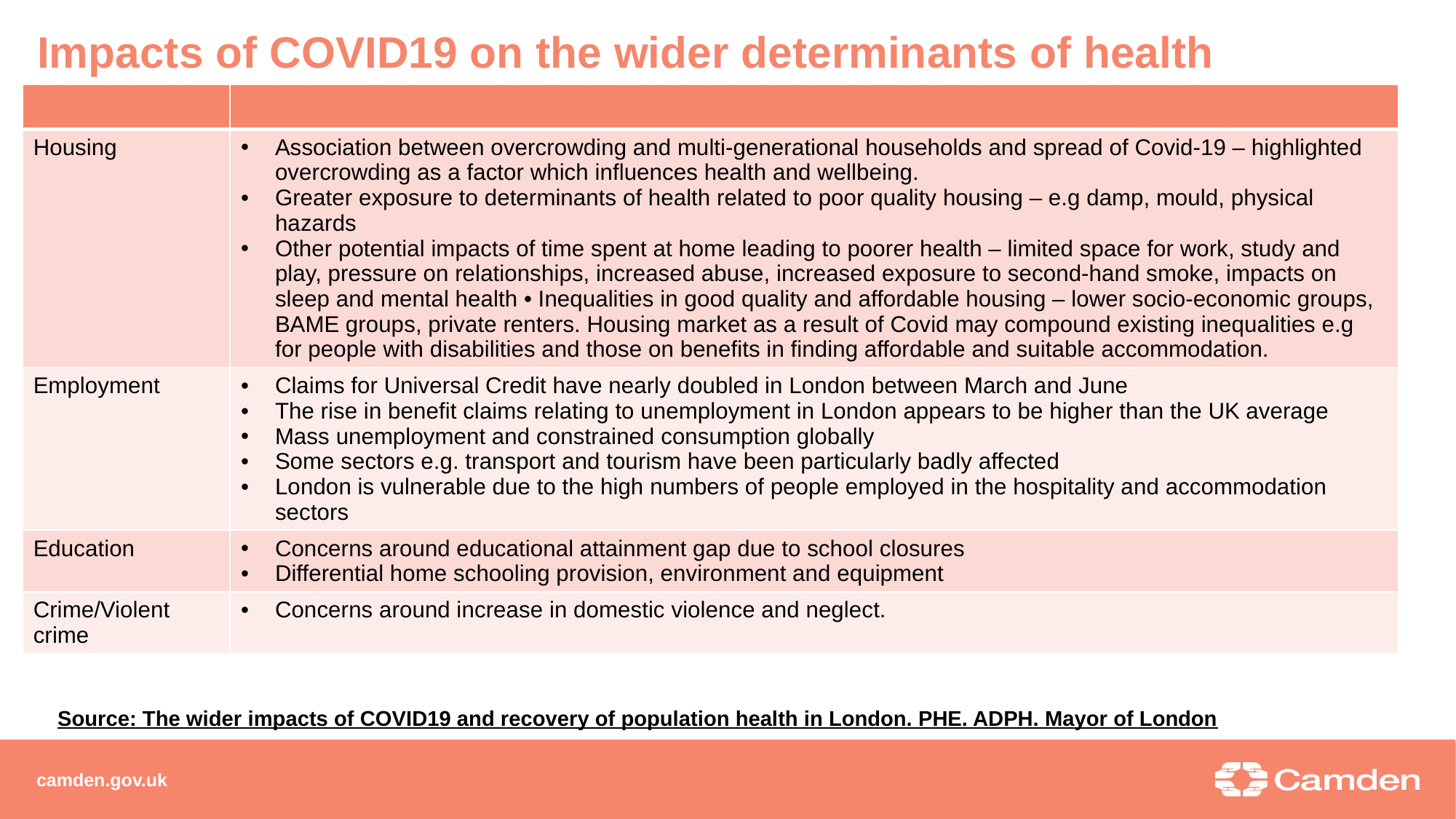

# Impacts of COVID19 on the wider determinants of health
|  |  |
| --- | --- |
| Housing | Association between overcrowding and multi-generational households and spread of Covid-19 – highlighted overcrowding as a factor which influences health and wellbeing. Greater exposure to determinants of health related to poor quality housing – e.g damp, mould, physical hazards Other potential impacts of time spent at home leading to poorer health – limited space for work, study and play, pressure on relationships, increased abuse, increased exposure to second-hand smoke, impacts on sleep and mental health • Inequalities in good quality and affordable housing – lower socio-economic groups, BAME groups, private renters. Housing market as a result of Covid may compound existing inequalities e.g for people with disabilities and those on benefits in finding affordable and suitable accommodation. |
| Employment | Claims for Universal Credit have nearly doubled in London between March and June The rise in benefit claims relating to unemployment in London appears to be higher than the UK average Mass unemployment and constrained consumption globally Some sectors e.g. transport and tourism have been particularly badly affected London is vulnerable due to the high numbers of people employed in the hospitality and accommodation sectors |
| Education | Concerns around educational attainment gap due to school closures Differential home schooling provision, environment and equipment |
| Crime/Violent crime | Concerns around increase in domestic violence and neglect. |
Source: The wider impacts of COVID19 and recovery of population health in London. PHE. ADPH. Mayor of London